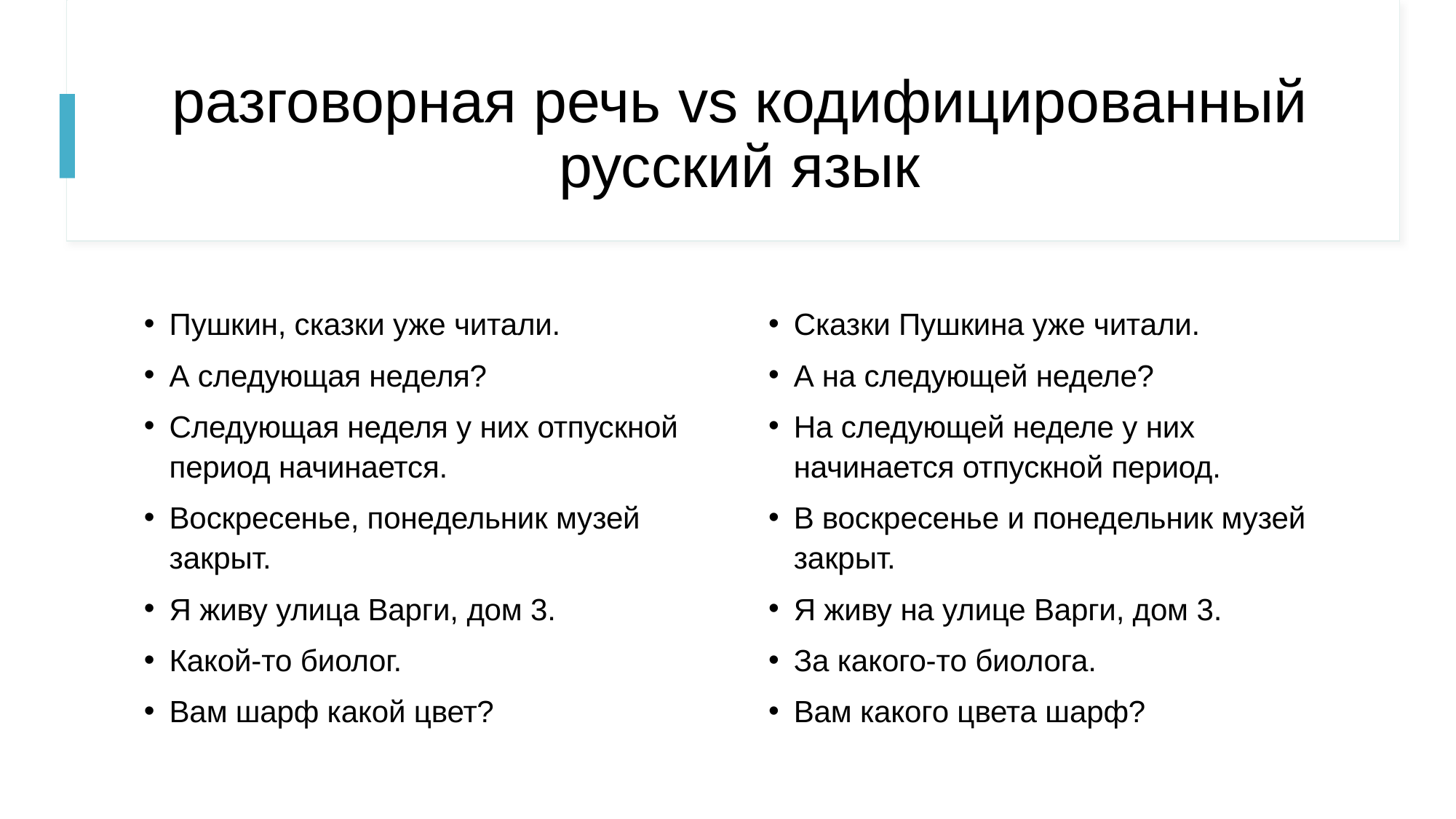

# разговорная речь vs кодифицированный русский язык
Пушкин, сказки уже читали.
А следующая неделя?
Следующая неделя у них отпускной период начинается.
Воскресенье, понедельник музей закрыт.
Я живу улица Варги, дом 3.
Какой-то биолог.
Вам шарф какой цвет?
Сказки Пушкина уже читали.
А на следующей неделе?
На следующей неделе у них начинается отпускной период.
В воскресенье и понедельник музей закрыт.
Я живу на улице Варги, дом 3.
За какого-то биолога.
Вам какого цвета шарф?